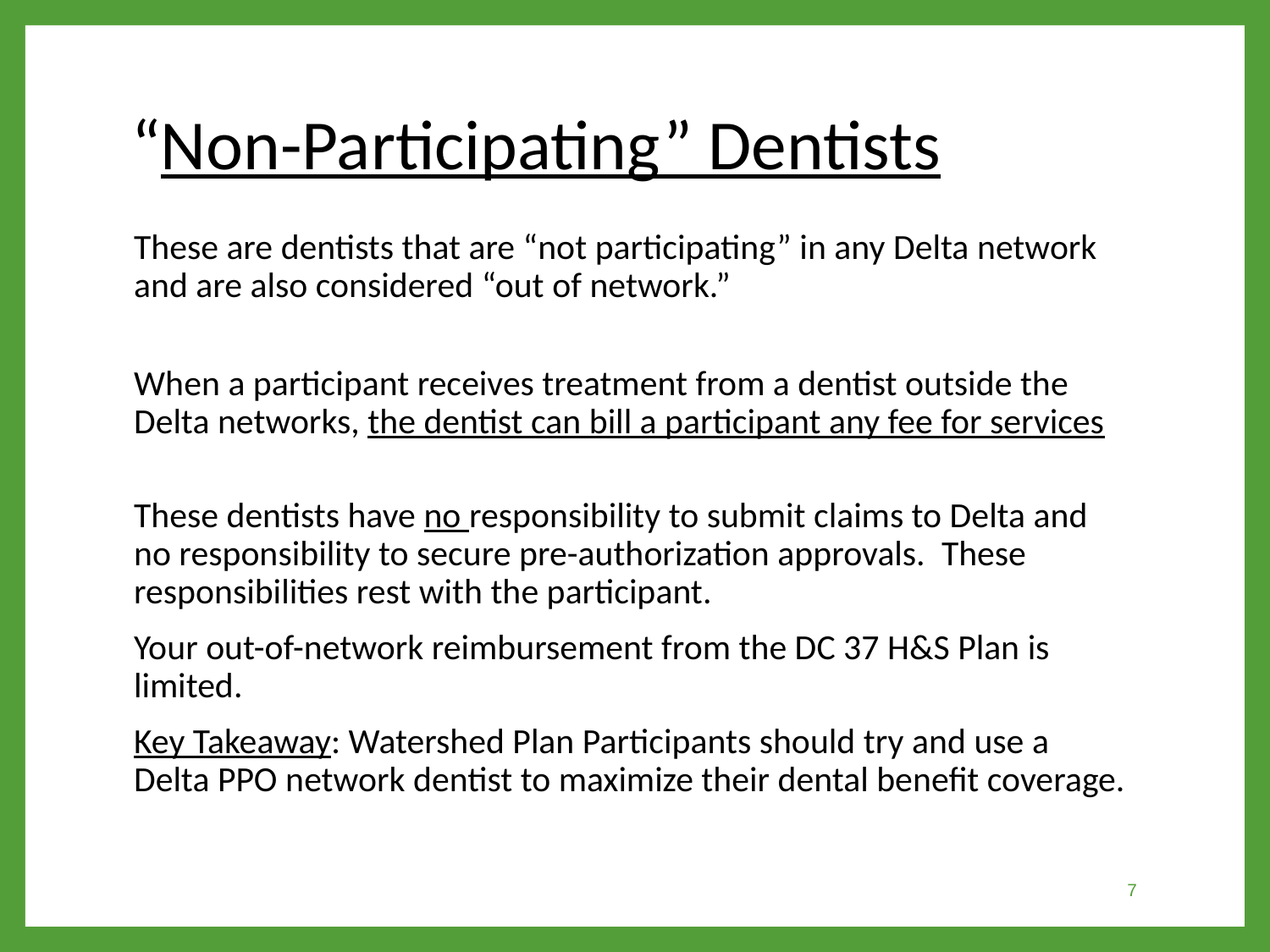

# “Non-Participating” Dentists
These are dentists that are “not participating” in any Delta network and are also considered “out of network.”
When a participant receives treatment from a dentist outside the Delta networks, the dentist can bill a participant any fee for services
These dentists have no responsibility to submit claims to Delta and no responsibility to secure pre-authorization approvals.  These responsibilities rest with the participant.
Your out-of-network reimbursement from the DC 37 H&S Plan is  limited.
Key Takeaway: Watershed Plan Participants should try and use a Delta PPO network dentist to maximize their dental benefit coverage.
7